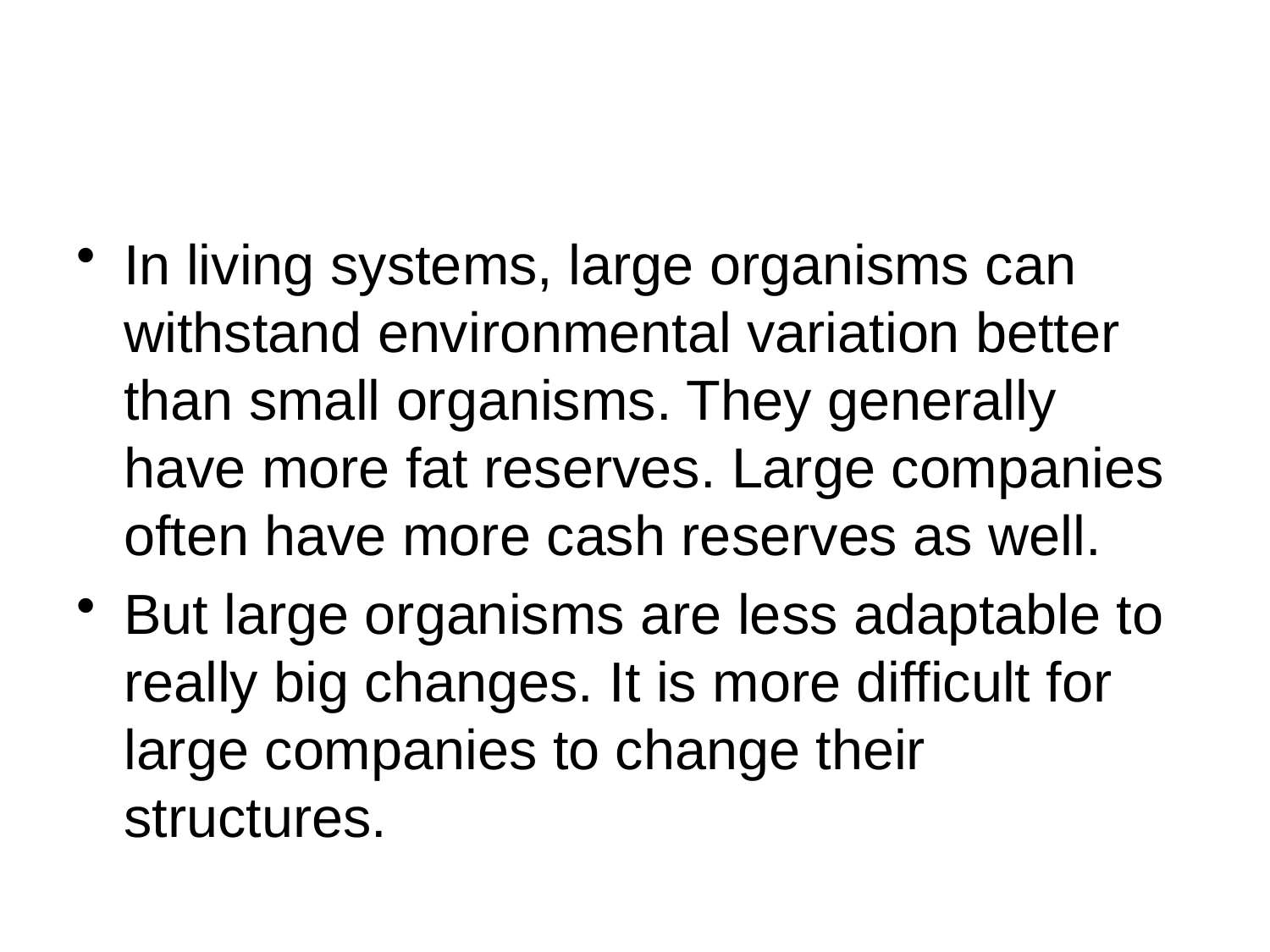

#
In living systems, large organisms can withstand environmental variation better than small organisms. They generally have more fat reserves. Large companies often have more cash reserves as well.
But large organisms are less adaptable to really big changes. It is more difficult for large companies to change their structures.